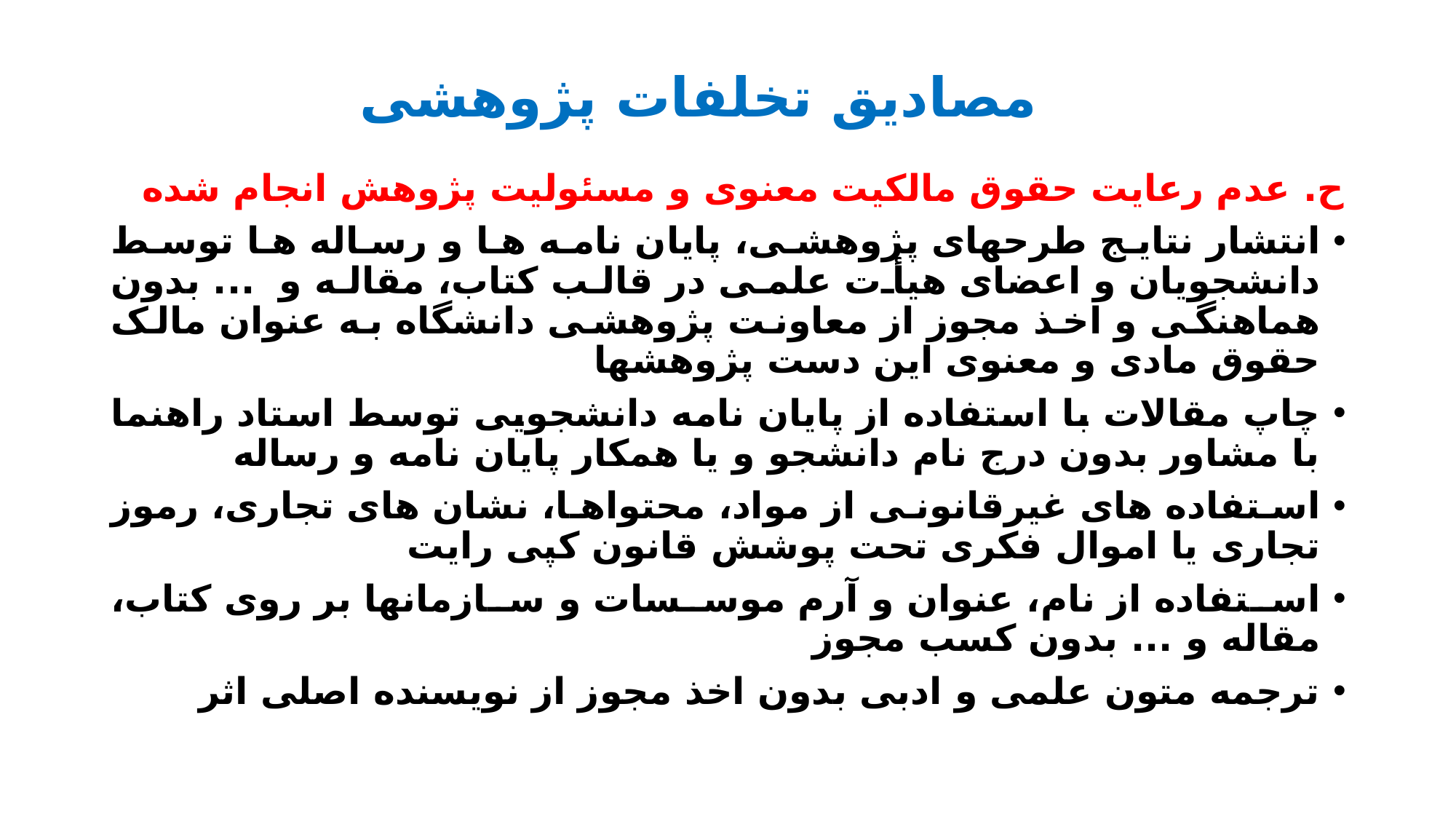

# مصادیق تخلفات پژوهشی
ح. عدم رعایت حقوق مالکیت معنوی و مسئولیت پژوهش انجام شده
انتشار نتایج طرحهای پژوهشی، پایان نامه ها و رساله ها توسط دانشجویان و اعضای هیأت علمی در قالب کتاب، مقاله و ... بدون هماهنگی و اخذ مجوز از معاونت پژوهشی دانشگاه به عنوان مالک حقوق مادی و معنوی این دست پژوهشها
چاپ مقالات با استفاده از پایان نامه دانشجویی توسط استاد راهنما با مشاور بدون درج نام دانشجو و یا همکار پایان نامه و رساله
استفاده های غیرقانونی از مواد، محتواها، نشان های تجاری، رموز تجاری یا اموال فکری تحت پوشش قانون کپی رایت
استفاده از نام، عنوان و آرم موسسات و سازمانها بر روی کتاب، مقاله و ... بدون کسب مجوز
ترجمه متون علمی و ادبی بدون اخذ مجوز از نویسنده اصلی اثر